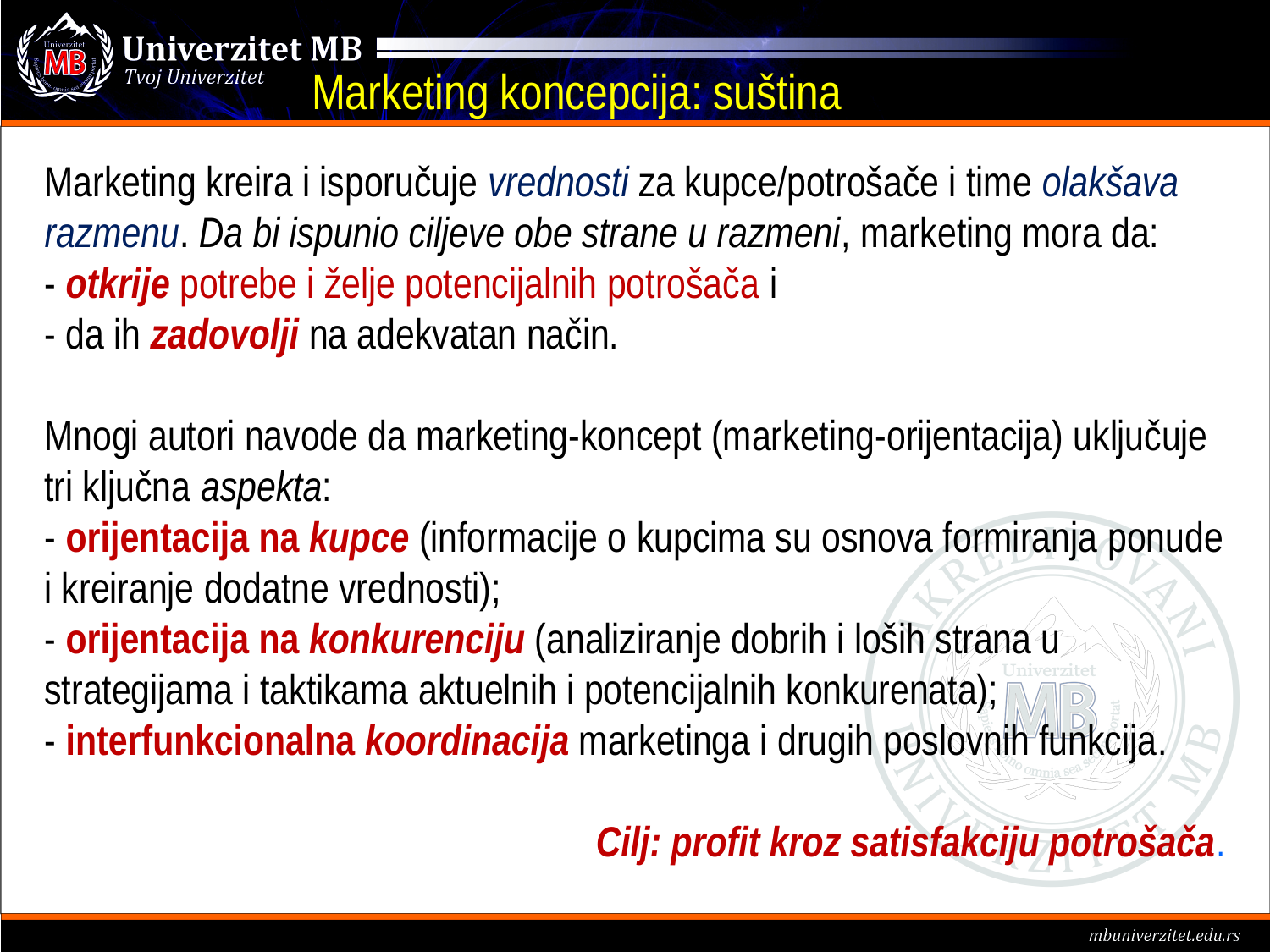

# Marketing koncepcija: suština
Marketing kreira i isporučuje vrednosti za kupce/potrošače i time olakšava razmenu. Da bi ispunio ciljeve obe strane u razmeni, marketing mora da:
- otkrije potrebe i želje potencijalnih potrošača i
- da ih zadovolji na adekvatan način.
Mnogi autori navode da marketing-koncept (marketing-orijentacija) uključuje tri ključna aspekta:
- orijentacija na kupce (informacije o kupcima su osnova formiranja ponude i kreiranje dodatne vrednosti);
- orijentacija na konkurenciju (analiziranje dobrih i loših strana u strategijama i taktikama aktuelnih i potencijalnih konkurenata);
- interfunkcionalna koordinacija marketinga i drugih poslovnih funkcija.

Cilj: profit kroz satisfakciju potrošača.